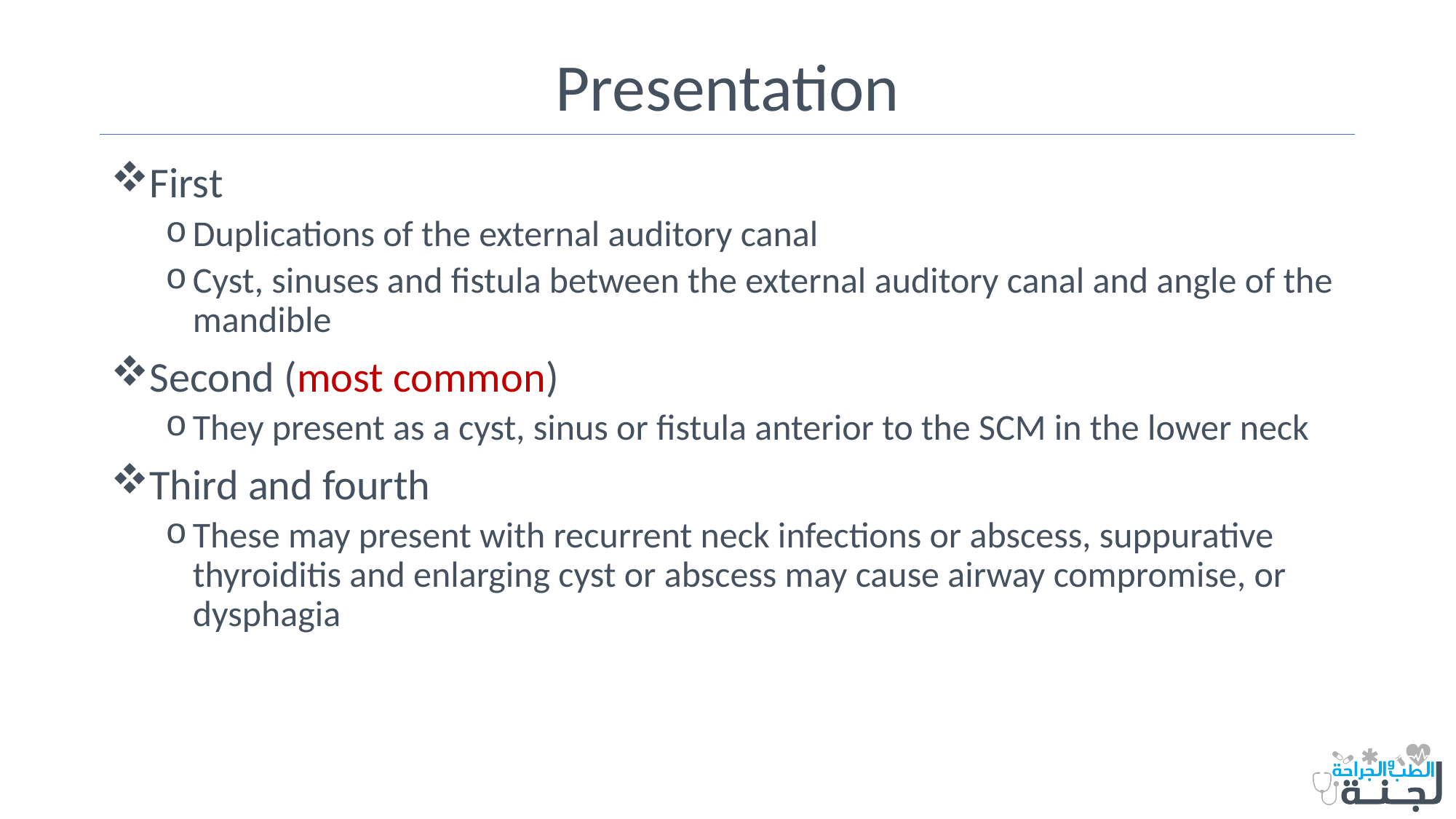

# Presentation
First
Duplications of the external auditory canal
Cyst, sinuses and fistula between the external auditory canal and angle of the mandible
Second (most common)
They present as a cyst, sinus or fistula anterior to the SCM in the lower neck
Third and fourth
These may present with recurrent neck infections or abscess, suppurative thyroiditis and enlarging cyst or abscess may cause airway compromise, or dysphagia